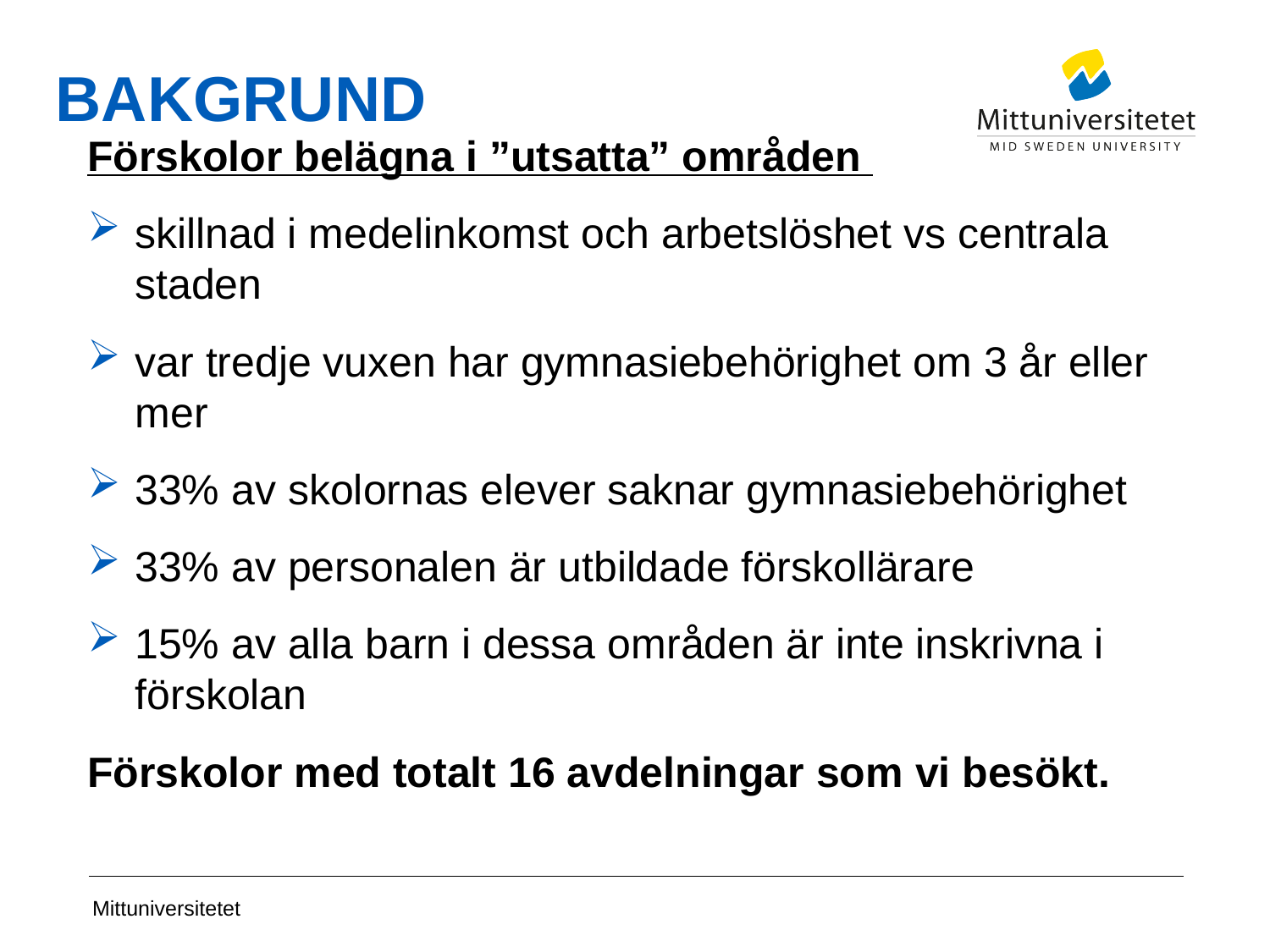

# BAKGRUND
Förskolor belägna i ”utsatta” områden
skillnad i medelinkomst och arbetslöshet vs centrala staden
var tredje vuxen har gymnasiebehörighet om 3 år eller mer
33% av skolornas elever saknar gymnasiebehörighet
33% av personalen är utbildade förskollärare
15% av alla barn i dessa områden är inte inskrivna i förskolan
Förskolor med totalt 16 avdelningar som vi besökt.